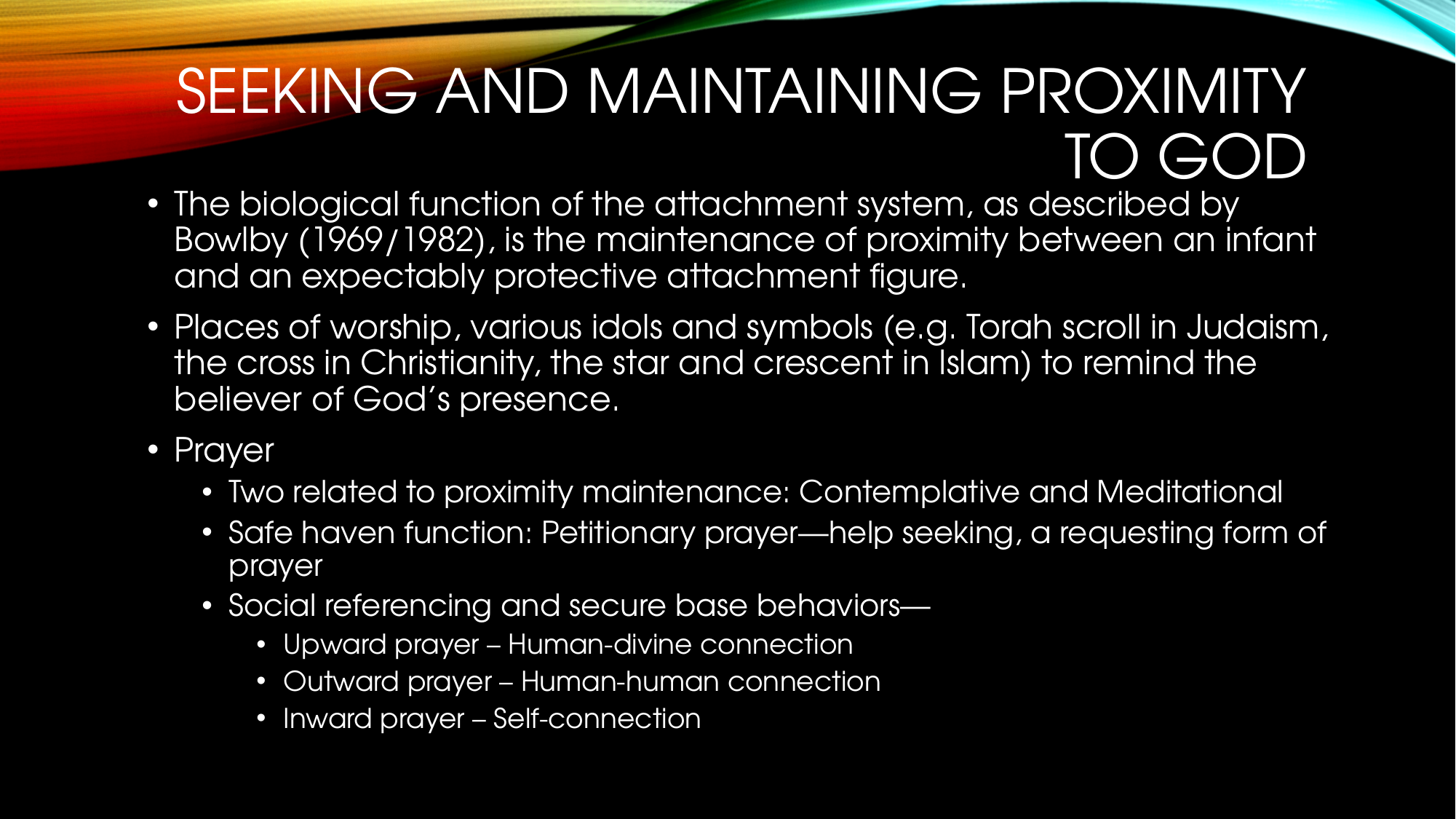

# Seeking and Maintaining Proximity to God
The biological function of the attachment system, as described by Bowlby (1969/1982), is the maintenance of proximity between an infant and an expectably protective attachment figure.
Places of worship, various idols and symbols (e.g. Torah scroll in Judaism, the cross in Christianity, the star and crescent in Islam) to remind the believer of God’s presence.
Prayer
Two related to proximity maintenance: Contemplative and Meditational
Safe haven function: Petitionary prayer—help seeking, a requesting form of prayer
Social referencing and secure base behaviors—
Upward prayer – Human-divine connection
Outward prayer – Human-human connection
Inward prayer – Self-connection